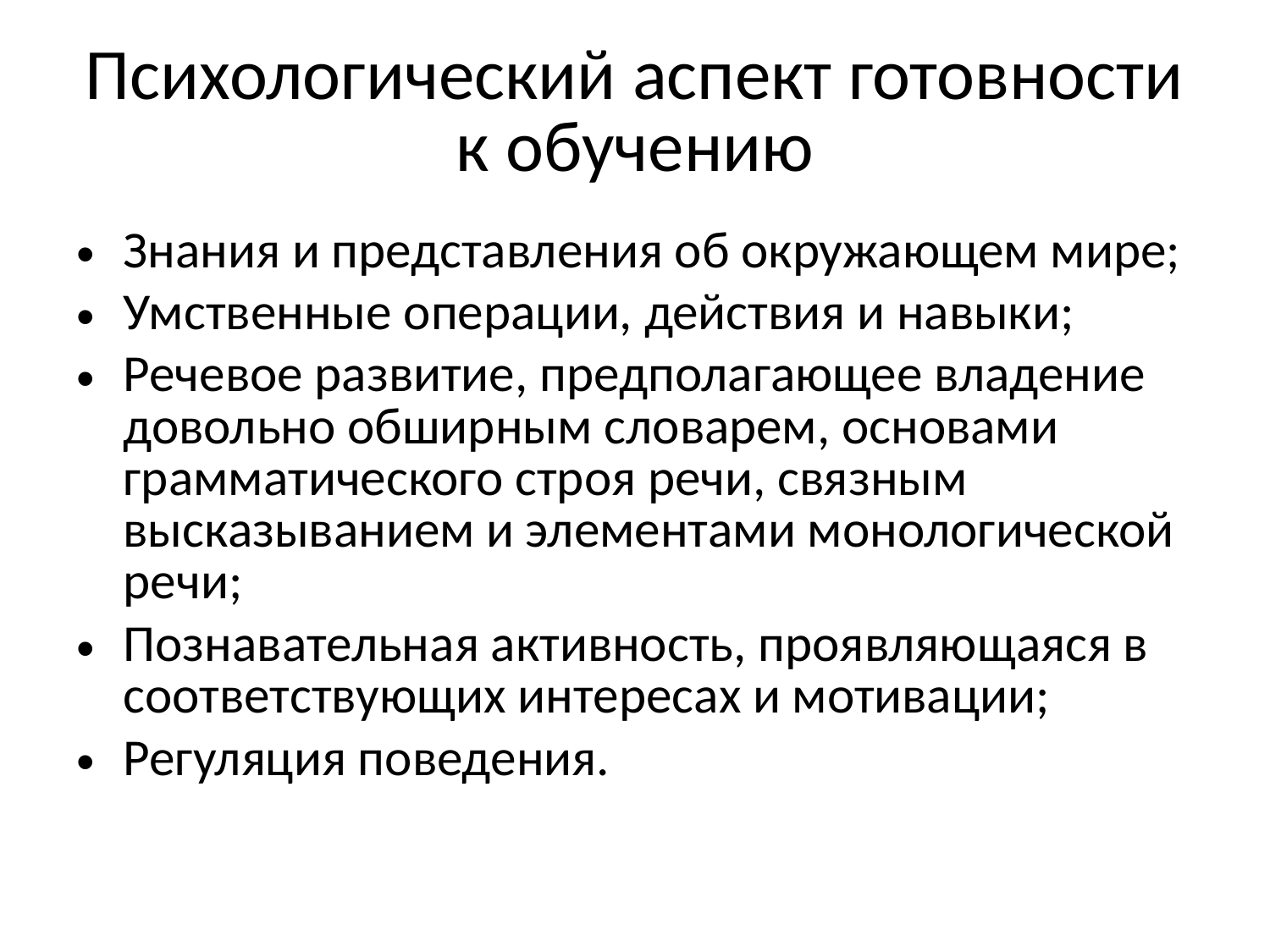

# Психологический аспект готовности к обучению
Знания и представления об окружающем мире;
Умственные операции, действия и навыки;
Речевое развитие, предполагающее владение довольно обширным словарем, основами грамматического строя речи, связным высказыванием и элементами монологической речи;
Познавательная активность, проявляющаяся в соответствующих интересах и мотивации;
Регуляция поведения.